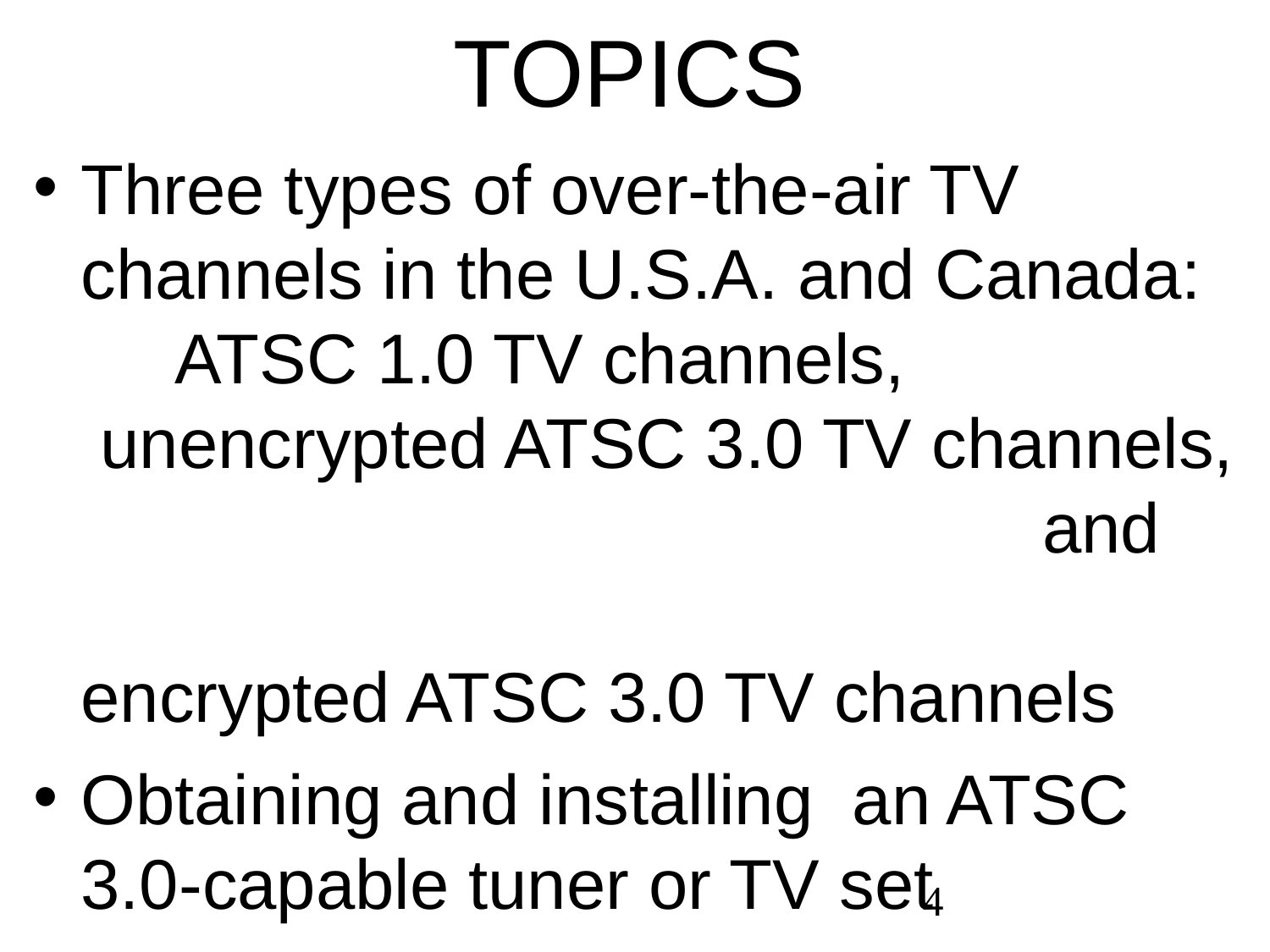

TOPICS
Three types of over-the-air TV channels in the U.S.A. and Canada:        ATSC 1.0 TV channels,                   unencrypted ATSC 3.0 TV channels,                                                  and                                                   encrypted ATSC 3.0 TV channels
Obtaining and installing  an ATSC 3.0-capable tuner or TV set

4